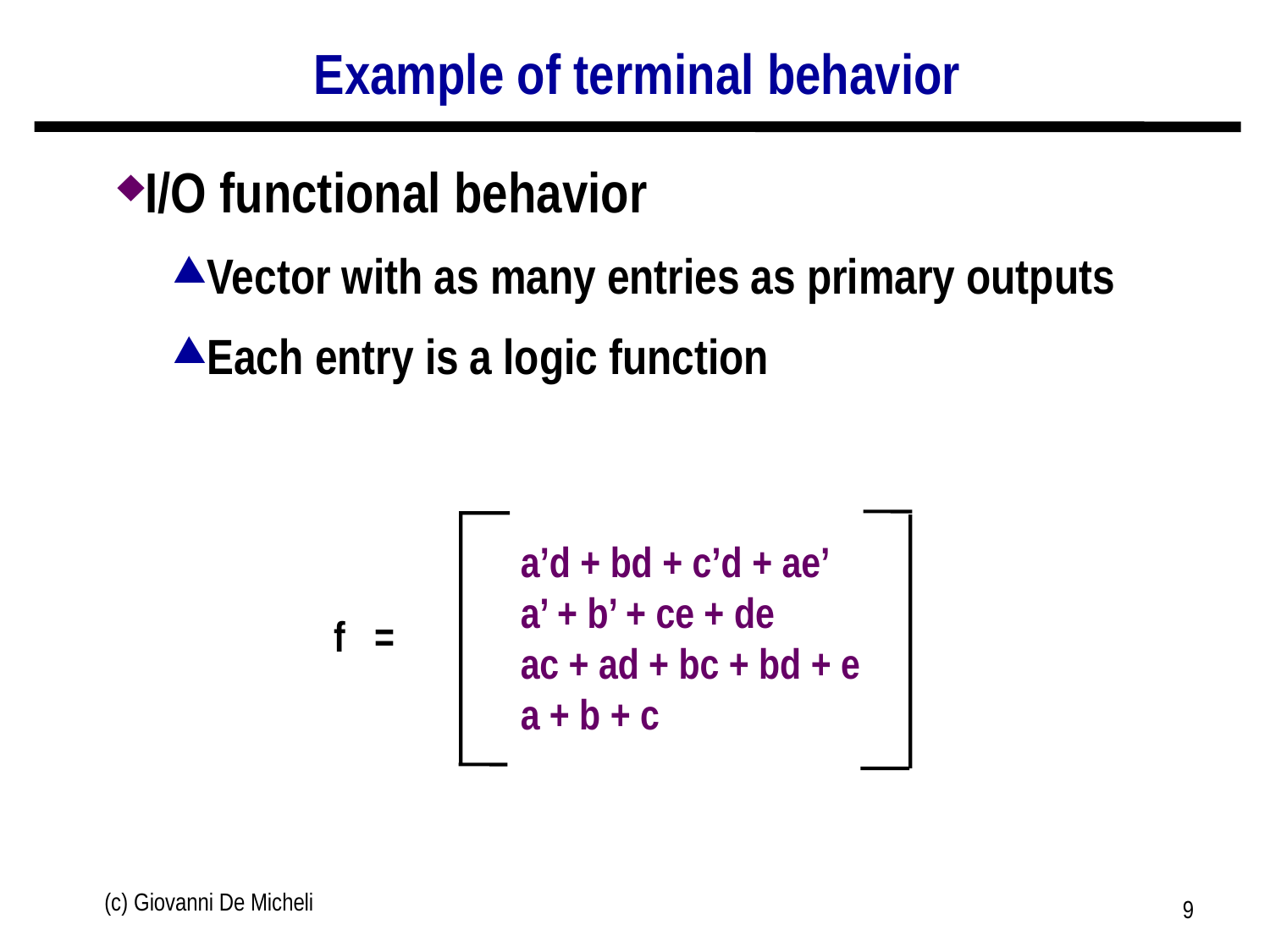

# Example of terminal behavior
I/O functional behavior
Vector with as many entries as primary outputs
Each entry is a logic function

a’d + bd + c’d + ae’
a’ + b’ + ce + de
ac + ad + bc + bd + e
a + b + c
f   =
(c) Giovanni De Micheli
9